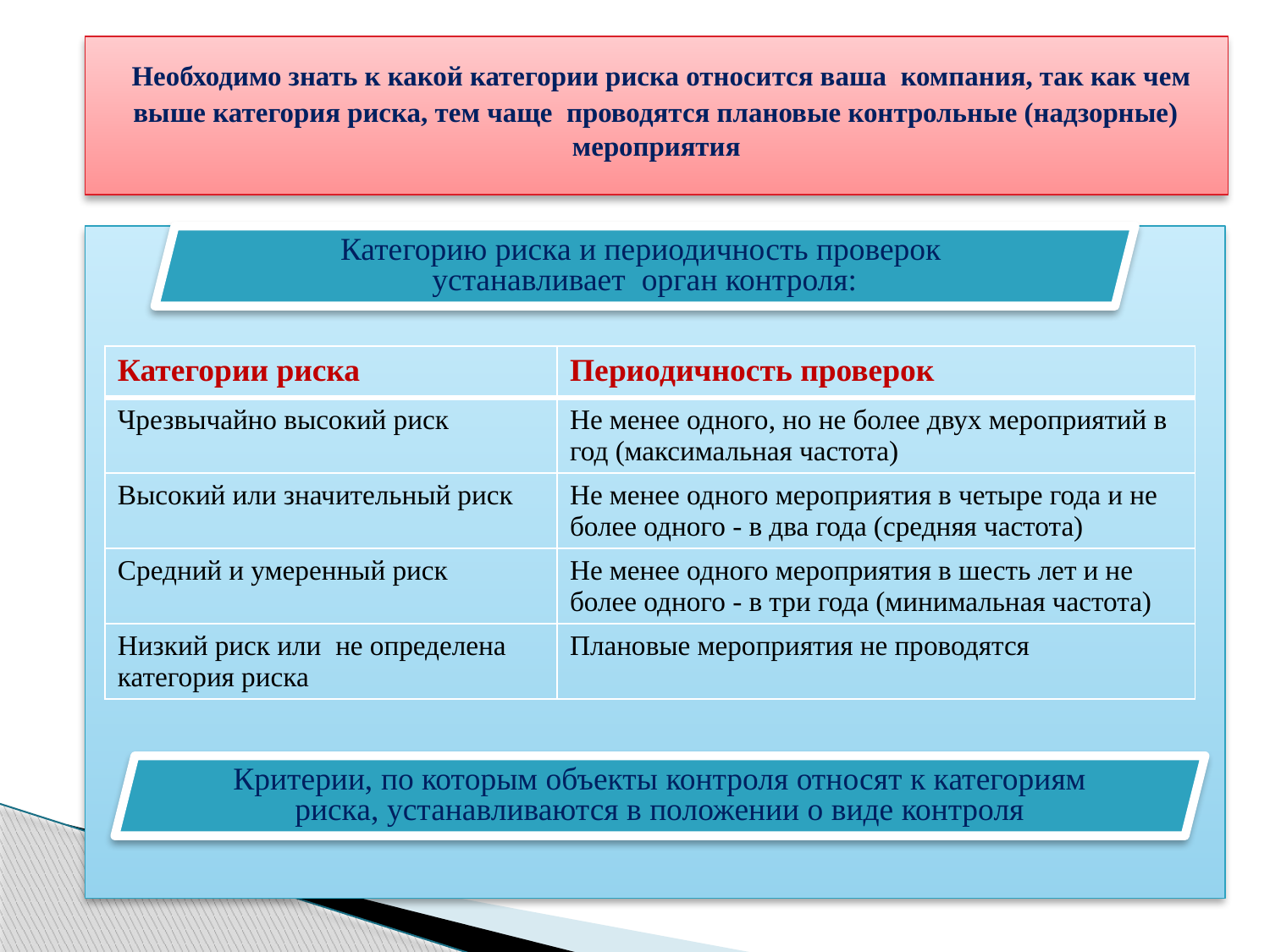

# Необходимо знать к какой категории риска относится ваша  компания, так как чем выше категория риска, тем чаще  проводятся плановые контрольные (надзорные) мероприятия

Категорию риска и периодичность проверок  устанавливает  орган контроля:
| Категории риска | Периодичность проверок |
| --- | --- |
| Чрезвычайно высокий риск | Не менее одного, но не более двух мероприятий в год (максимальная частота) |
| Высокий или значительный риск | Не менее одного мероприятия в четыре года и не более одного - в два года (средняя частота) |
| Средний и умеренный риск | Не менее одного мероприятия в шесть лет и не более одного - в три года (минимальная частота) |
| Низкий риск или не определена категория риска | Плановые мероприятия не проводятся |
Критерии, по которым объекты контроля относят к категориям риска, устанавливаются в положении о виде контроля